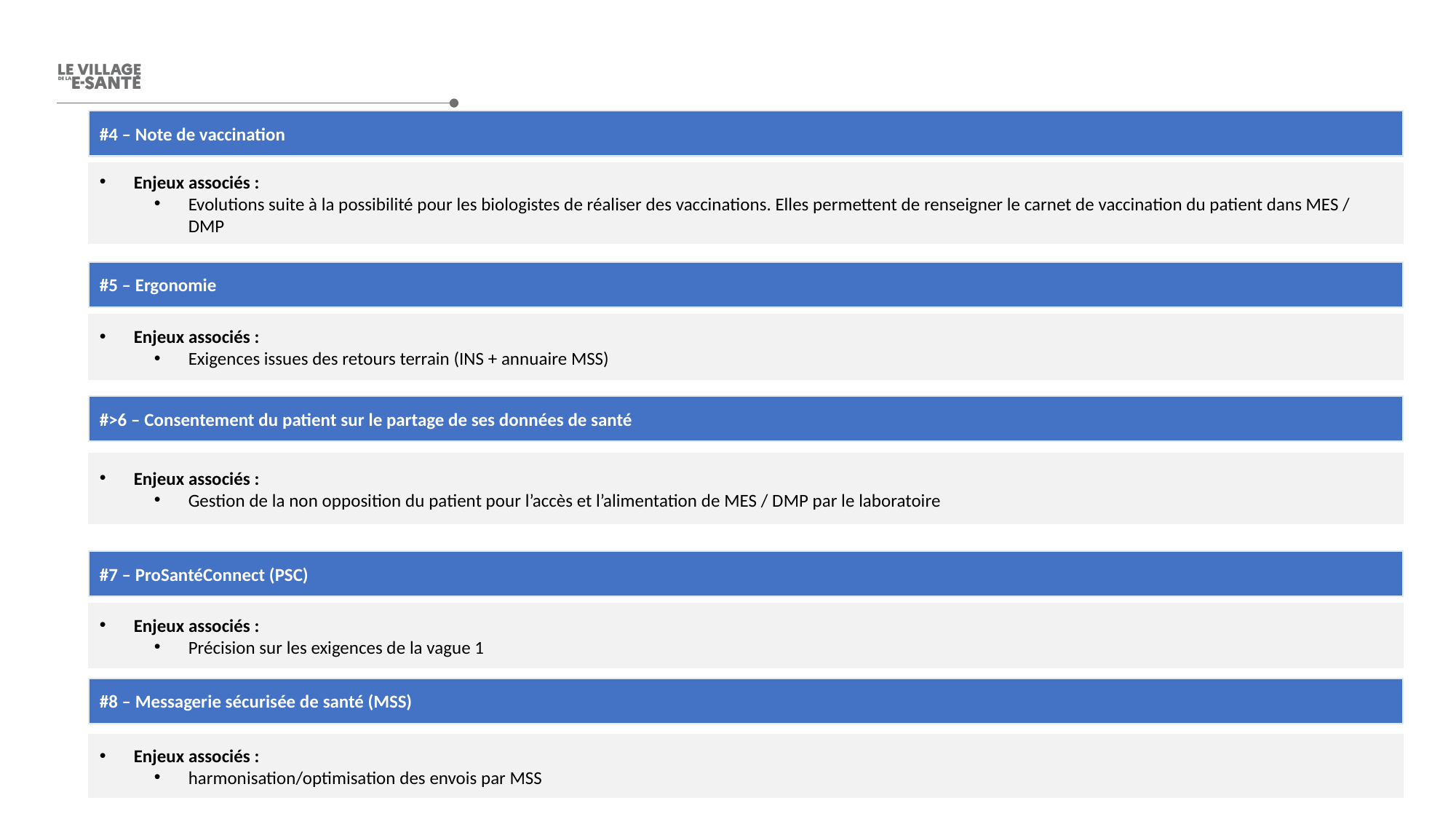

#4 – Note de vaccination
Enjeux associés :
Evolutions suite à la possibilité pour les biologistes de réaliser des vaccinations. Elles permettent de renseigner le carnet de vaccination du patient dans MES / DMP
#5 – Ergonomie
Enjeux associés :
Exigences issues des retours terrain (INS + annuaire MSS)
#>6 – Consentement du patient sur le partage de ses données de santé
Enjeux associés :
Gestion de la non opposition du patient pour l’accès et l’alimentation de MES / DMP par le laboratoire
#7 – ProSantéConnect (PSC)
Enjeux associés :
Précision sur les exigences de la vague 1
#8 – Messagerie sécurisée de santé (MSS)
Enjeux associés :
harmonisation/optimisation des envois par MSS